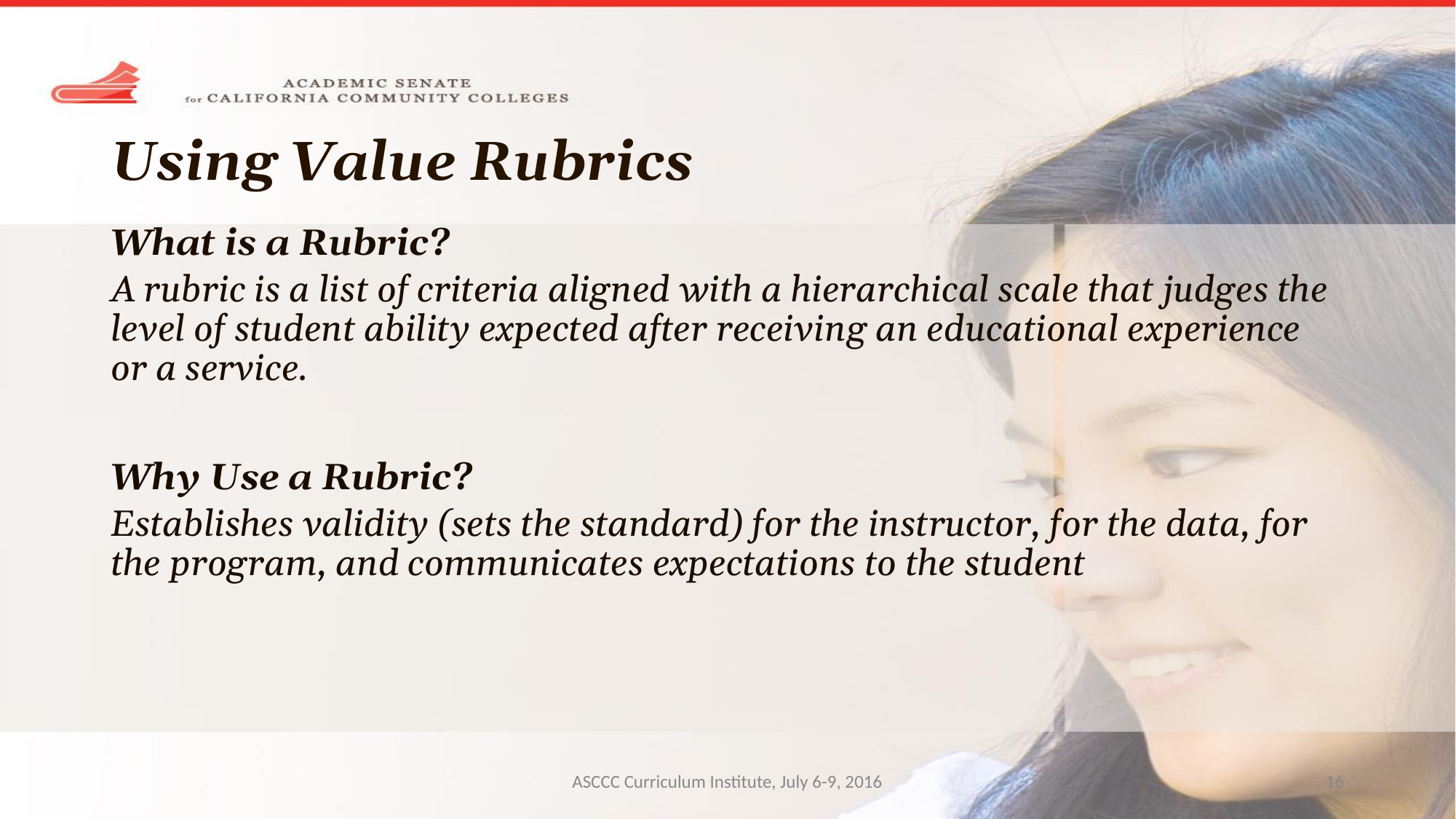

# Using Value Rubrics
What is a Rubric?
A rubric is a list of criteria aligned with a hierarchical scale that judges the level of student ability expected after receiving an educational experience or a service.

Why Use a Rubric?
Establishes validity (sets the standard) for the instructor, for the data, for the program, and communicates expectations to the student
ASCCC Curriculum Institute, July 6-9, 2016
16